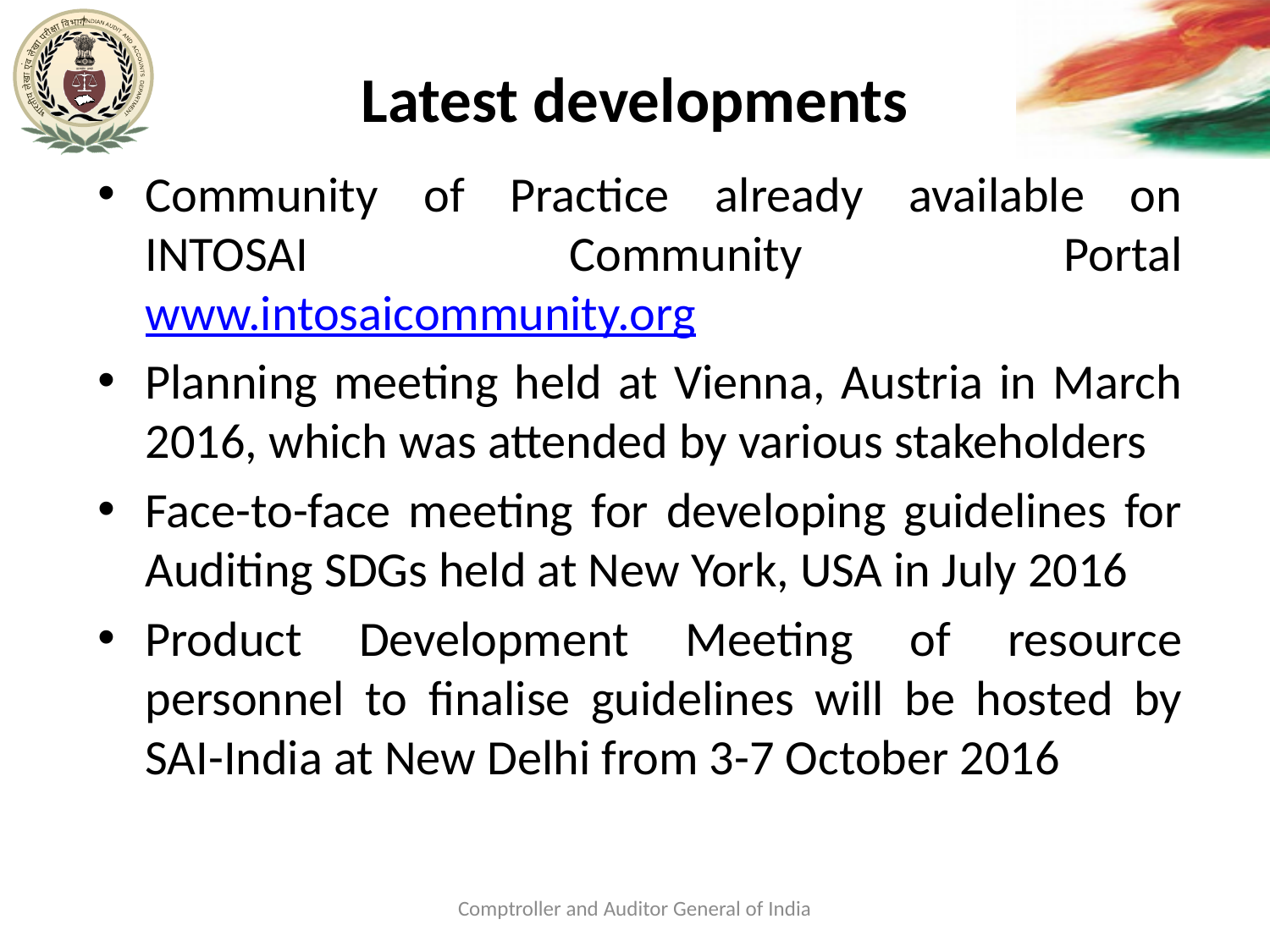

# Latest developments
Community of Practice already available on INTOSAI Community Portal www.intosaicommunity.org
Planning meeting held at Vienna, Austria in March 2016, which was attended by various stakeholders
Face-to-face meeting for developing guidelines for Auditing SDGs held at New York, USA in July 2016
Product Development Meeting of resource personnel to finalise guidelines will be hosted by SAI-India at New Delhi from 3-7 October 2016

Comptroller and Auditor General of India